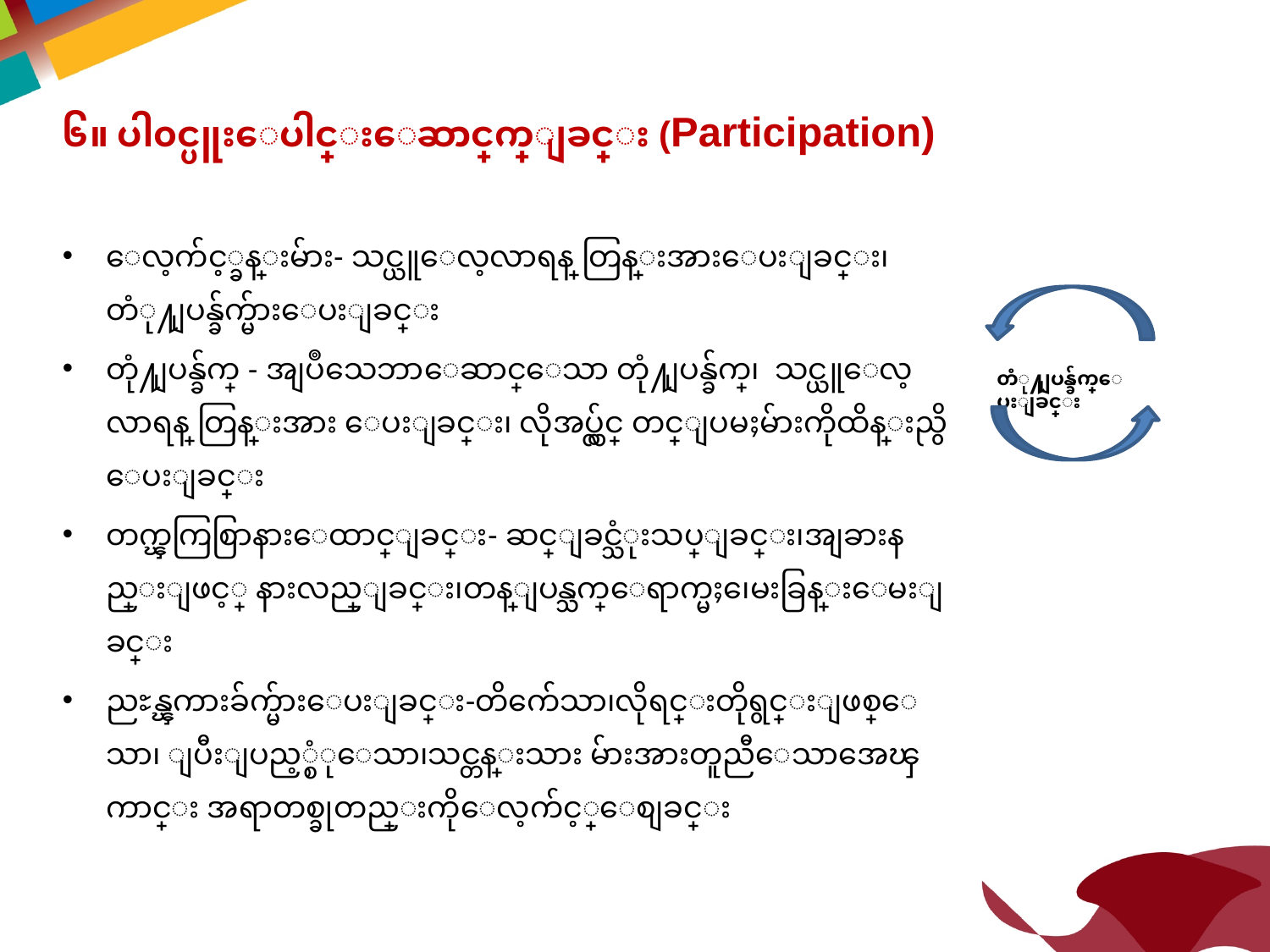

၆။ ပါ၀င္ပူးေပါင္းေဆာင္ရြက္ျခင္း (Participation)

ေလ့က်င့္ခန္းမ်ား- သင္ယူေလ့လာရန္ တြန္းအားေပးျခင္း၊ တံု႔ျပန္ခ်က္မ်ားေပးျခင္း
တုံ႔ျပန္ခ်က္ - အျပဳသေဘာေဆာင္ေသာ တုံ႔ျပန္ခ်က္၊  သင္ယူေလ့လာရန္ တြန္းအား ေပးျခင္း၊ လိုအပ္လွ်င္ တင္ျပမႈမ်ားကိုထိန္းညွိ ေပးျခင္း
တက္ၾကြစြာနားေထာင္ျခင္း- ဆင္ျခင္သံုးသပ္ျခင္း၊အျခားနည္းျဖင့္ နားလည္ျခင္း၊တန္ျပန္သက္ေရာက္မႈ၊ေမးခြန္းေမးျခင္း
ညႊန္ၾကားခ်က္မ်ားေပးျခင္း-တိက်ေသာ၊လိုရင္းတိုရွင္းျဖစ္ေသာ၊ ျပီးျပည့္စံုေသာ၊သင္တန္းသား မ်ားအားတူညီေသာအေၾကာင္း အရာတစ္ခုတည္းကိုေလ့က်င့္ေစျခင္း

တံု႔ျပန္ခ်က္ေပးျခင္း